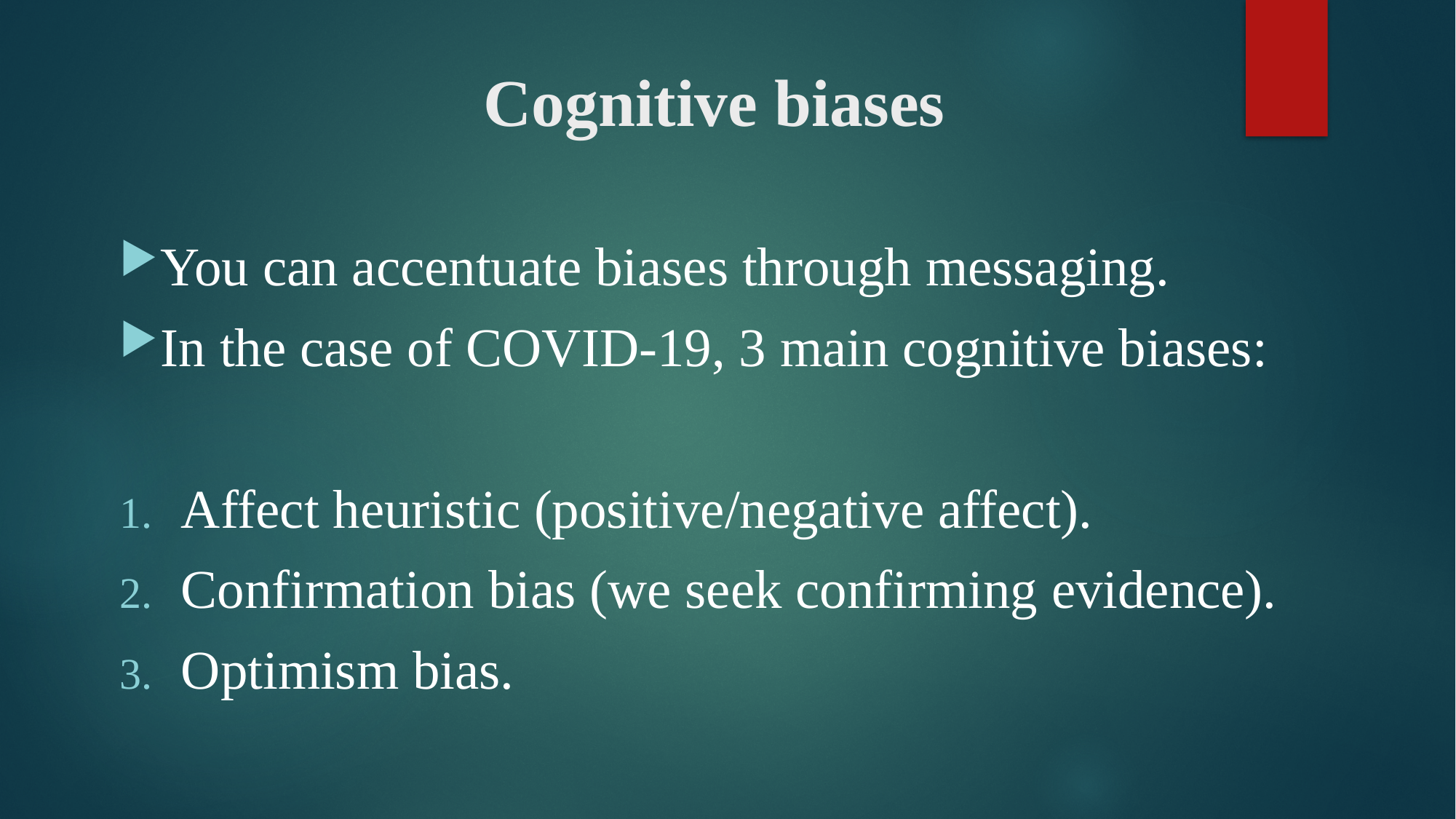

# Cognitive biases

You can accentuate biases through messaging.
In the case of COVID-19, 3 main cognitive biases:

Affect heuristic (positive/negative affect).
Confirmation bias (we seek confirming evidence).
Optimism bias.